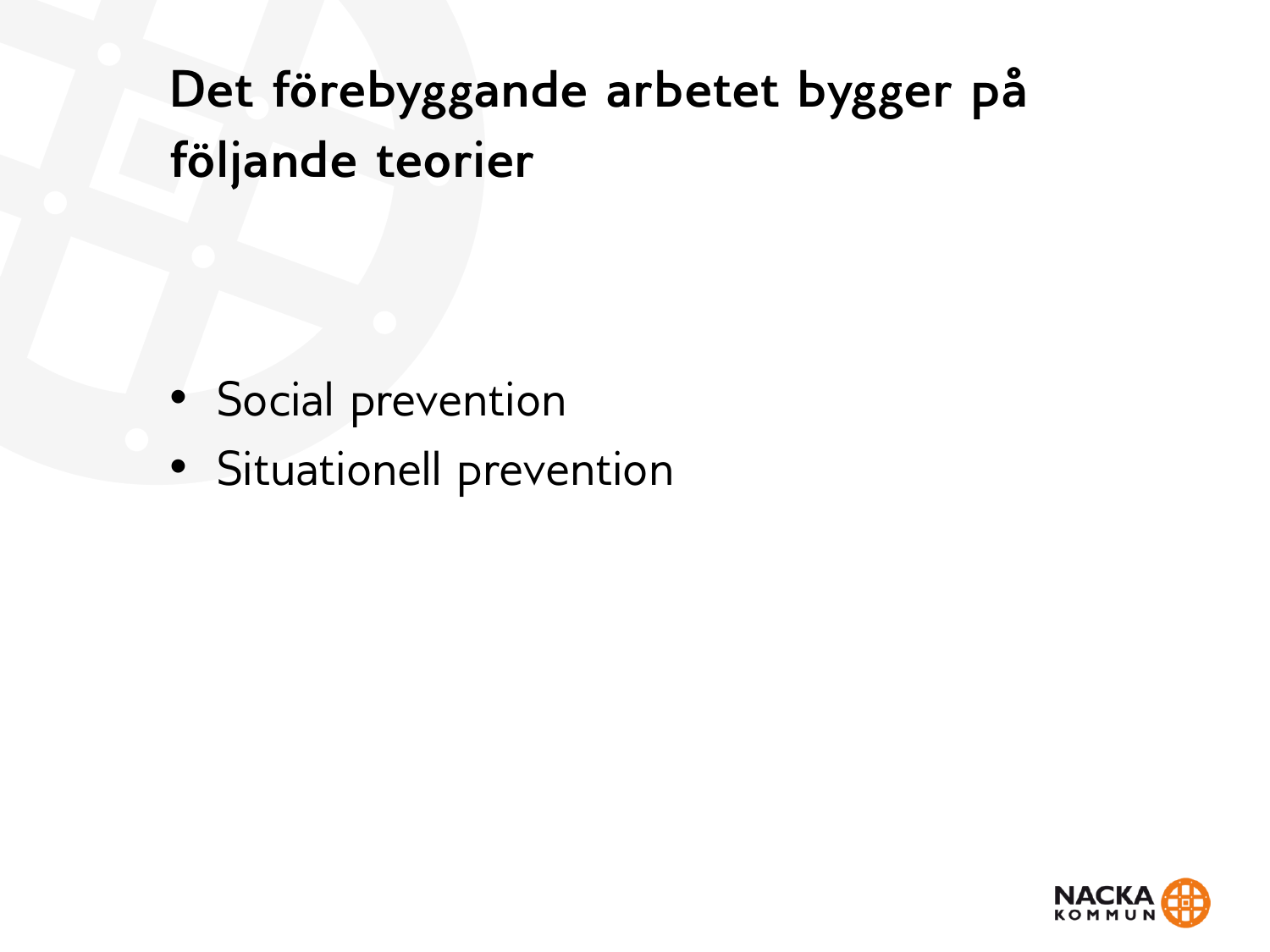

# Det förebyggande arbetet bygger på följande teorier

Social prevention
Situationell prevention